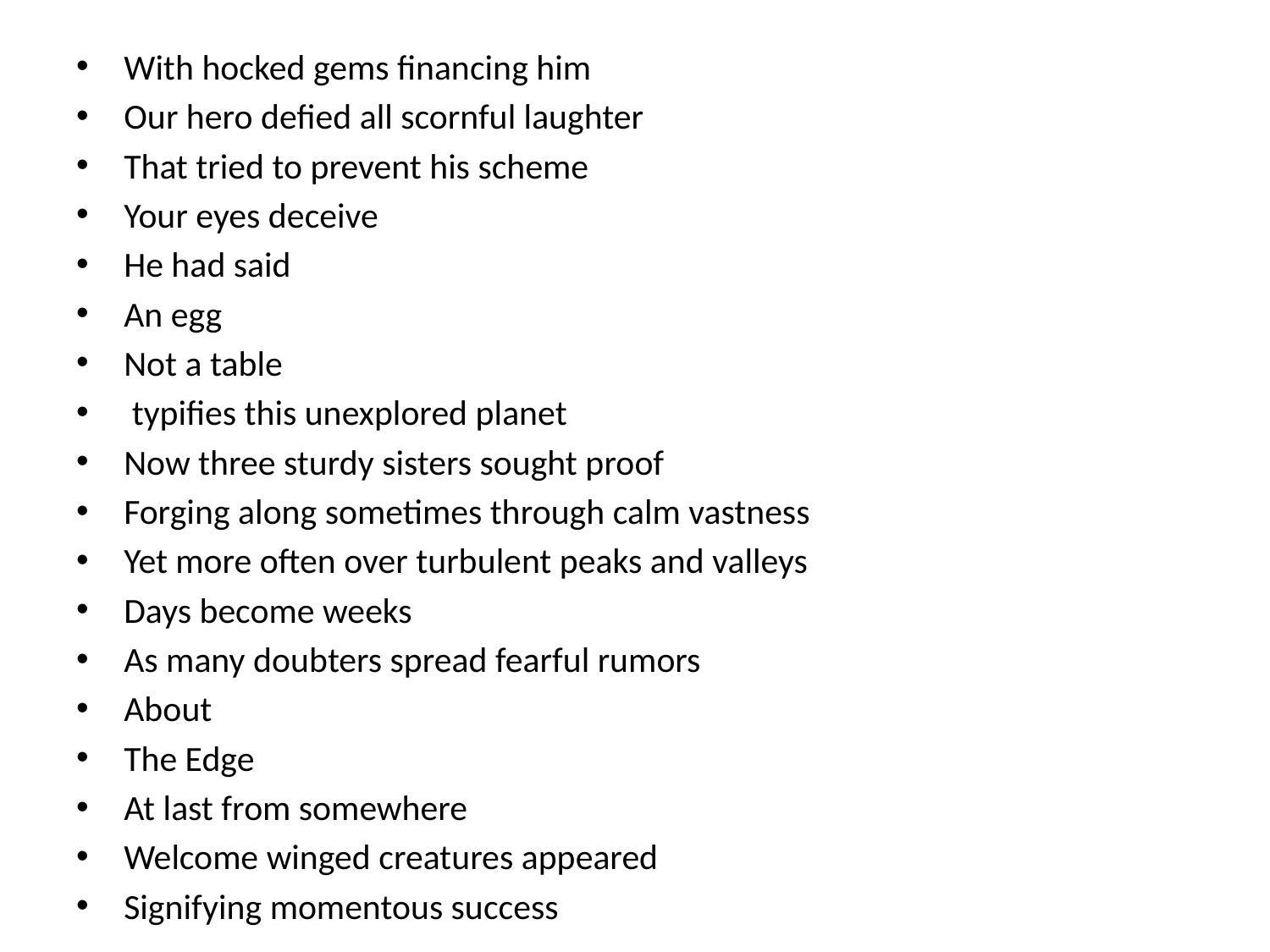

#
With hocked gems financing him
Our hero defied all scornful laughter
That tried to prevent his scheme
Your eyes deceive
He had said
An egg
Not a table
 typifies this unexplored planet
Now three sturdy sisters sought proof
Forging along sometimes through calm vastness
Yet more often over turbulent peaks and valleys
Days become weeks
As many doubters spread fearful rumors
About
The Edge
At last from somewhere
Welcome winged creatures appeared
Signifying momentous success